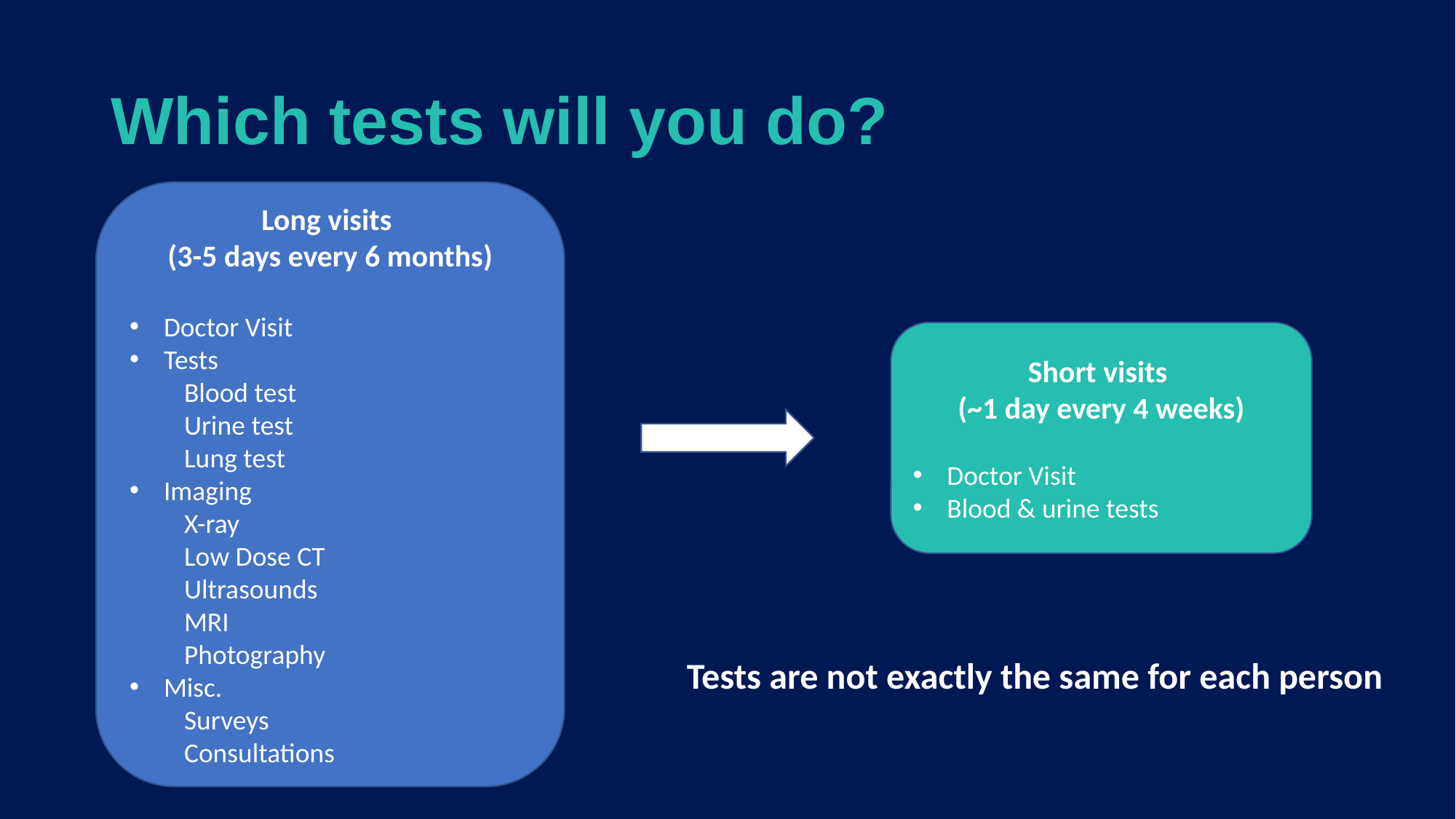

# Which tests will you do?
Long visits
(3-5 days every 6 months)

Doctor Visit
Tests
Blood test
Urine test
Lung test
Imaging
X-ray
Low Dose CT
Ultrasounds
MRI
Photography
Misc.
Surveys
Consultations
Short visits
(~1 day every 4 weeks)

Doctor Visit
Blood & urine tests

Tests are not exactly the same for each person